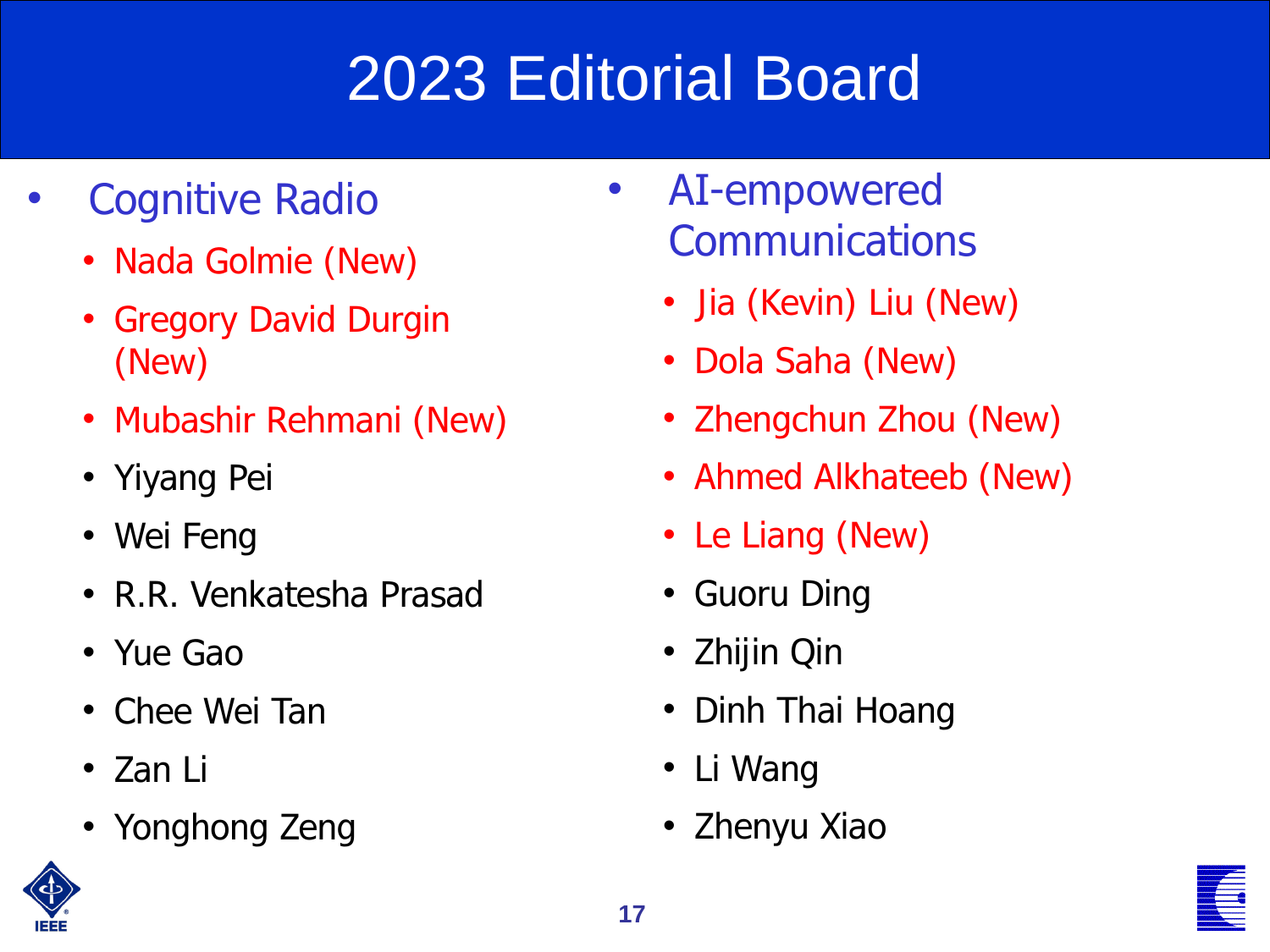

2023 Editorial Board
AI-empowered Communications
Jia (Kevin) Liu (New)
Dola Saha (New)
Zhengchun Zhou (New)
Ahmed Alkhateeb (New)
Le Liang (New)
Guoru Ding
Zhijin Qin
Dinh Thai Hoang
Li Wang
Zhenyu Xiao

Cognitive Radio
Nada Golmie (New)
Gregory David Durgin (New)
Mubashir Rehmani (New)
Yiyang Pei
Wei Feng
R.R. Venkatesha Prasad
Yue Gao
Chee Wei Tan
Zan Li
Yonghong Zeng
17